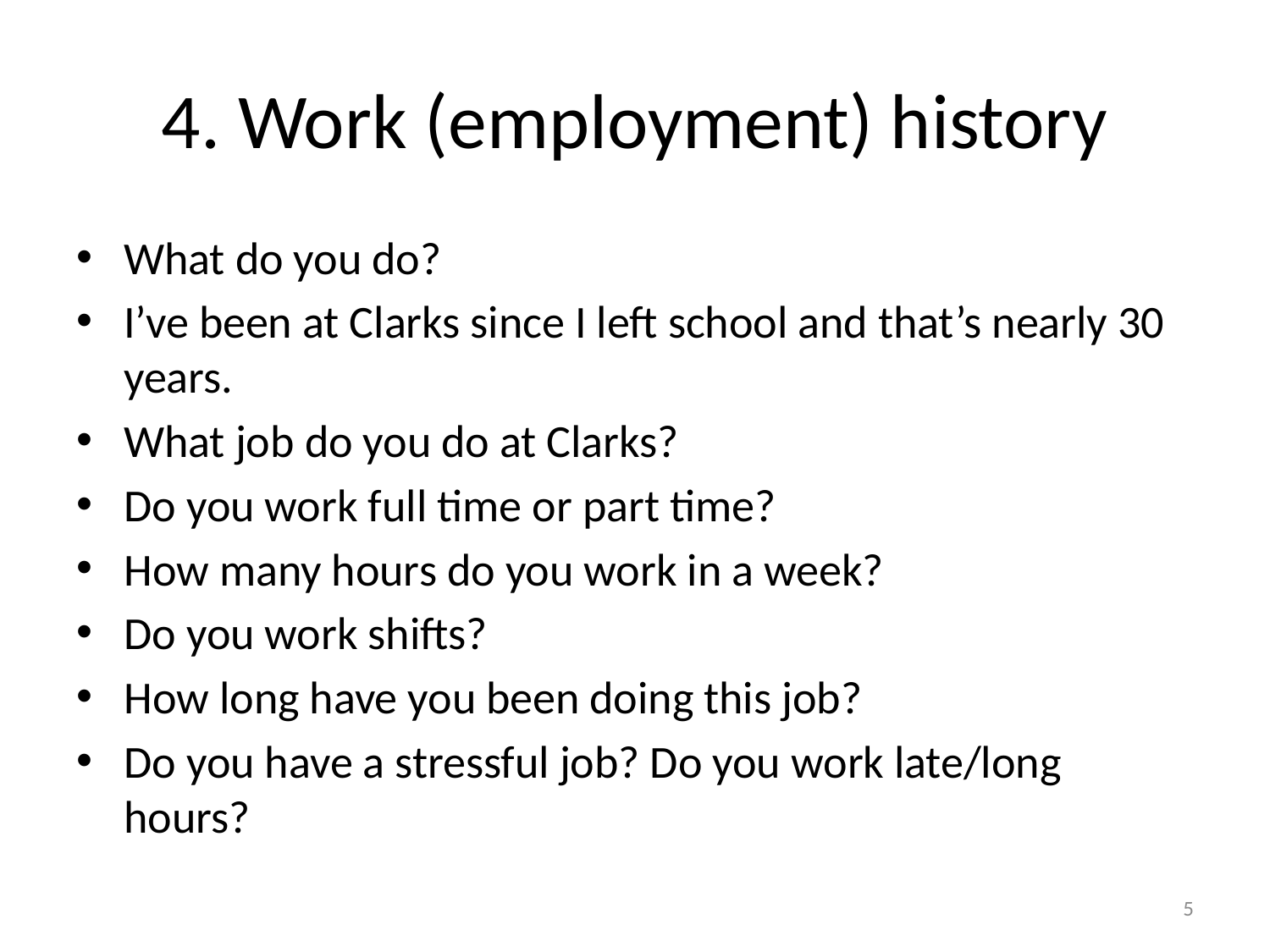

# 4. Work (employment) history
What do you do?
I’ve been at Clarks since I left school and that’s nearly 30 years.
What job do you do at Clarks?
Do you work full time or part time?
How many hours do you work in a week?
Do you work shifts?
How long have you been doing this job?
Do you have a stressful job? Do you work late/long hours?

5